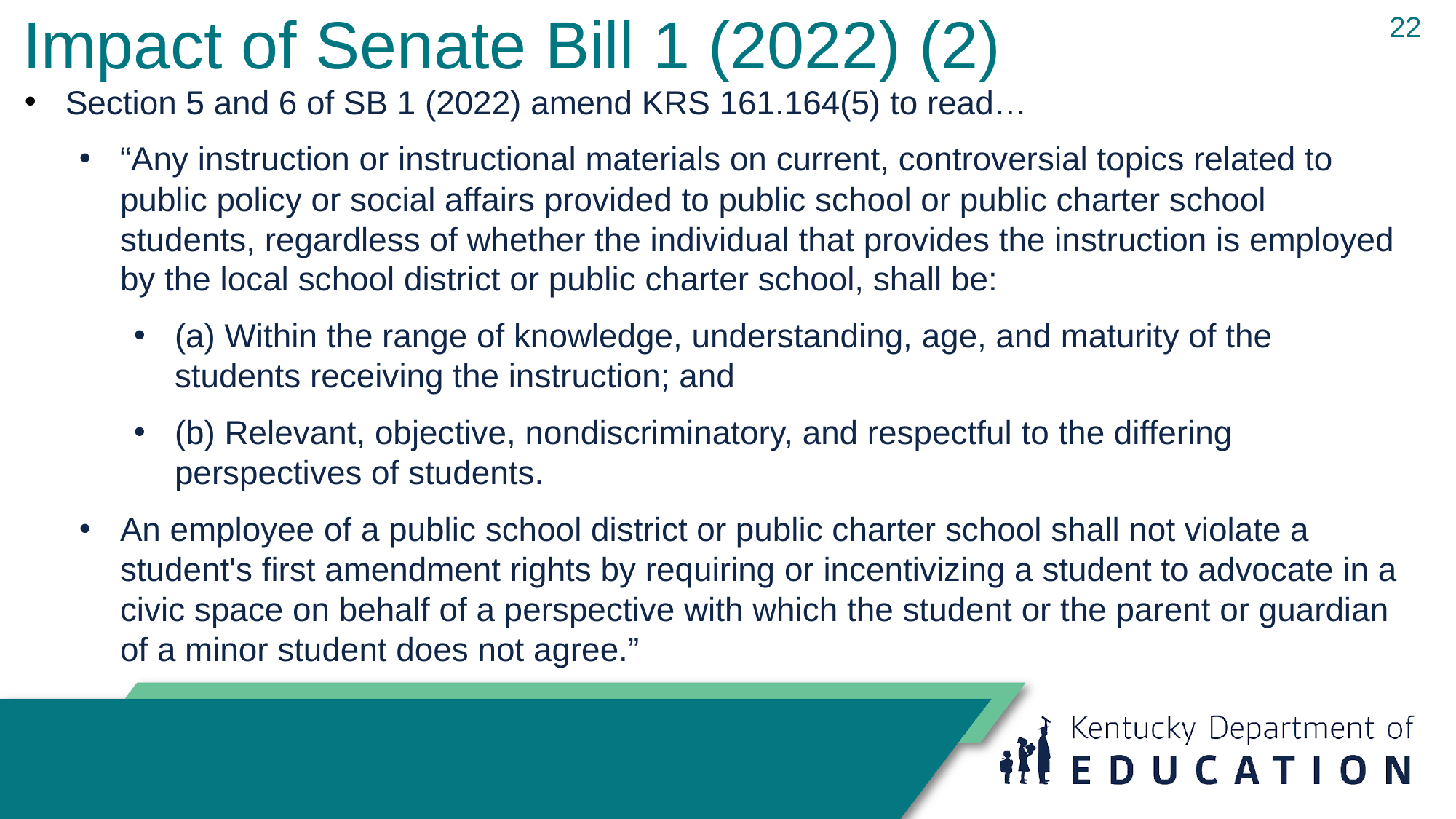

# Impact of Senate Bill 1 (2022) (2)
22
Section 5 and 6 of SB 1 (2022) amend KRS 161.164(5) to read…
“Any instruction or instructional materials on current, controversial topics related to public policy or social affairs provided to public school or public charter school students, regardless of whether the individual that provides the instruction is employed by the local school district or public charter school, shall be:
(a) Within the range of knowledge, understanding, age, and maturity of the students receiving the instruction; and
(b) Relevant, objective, nondiscriminatory, and respectful to the differing perspectives of students.
An employee of a public school district or public charter school shall not violate a student's first amendment rights by requiring or incentivizing a student to advocate in a civic space on behalf of a perspective with which the student or the parent or guardian of a minor student does not agree.”